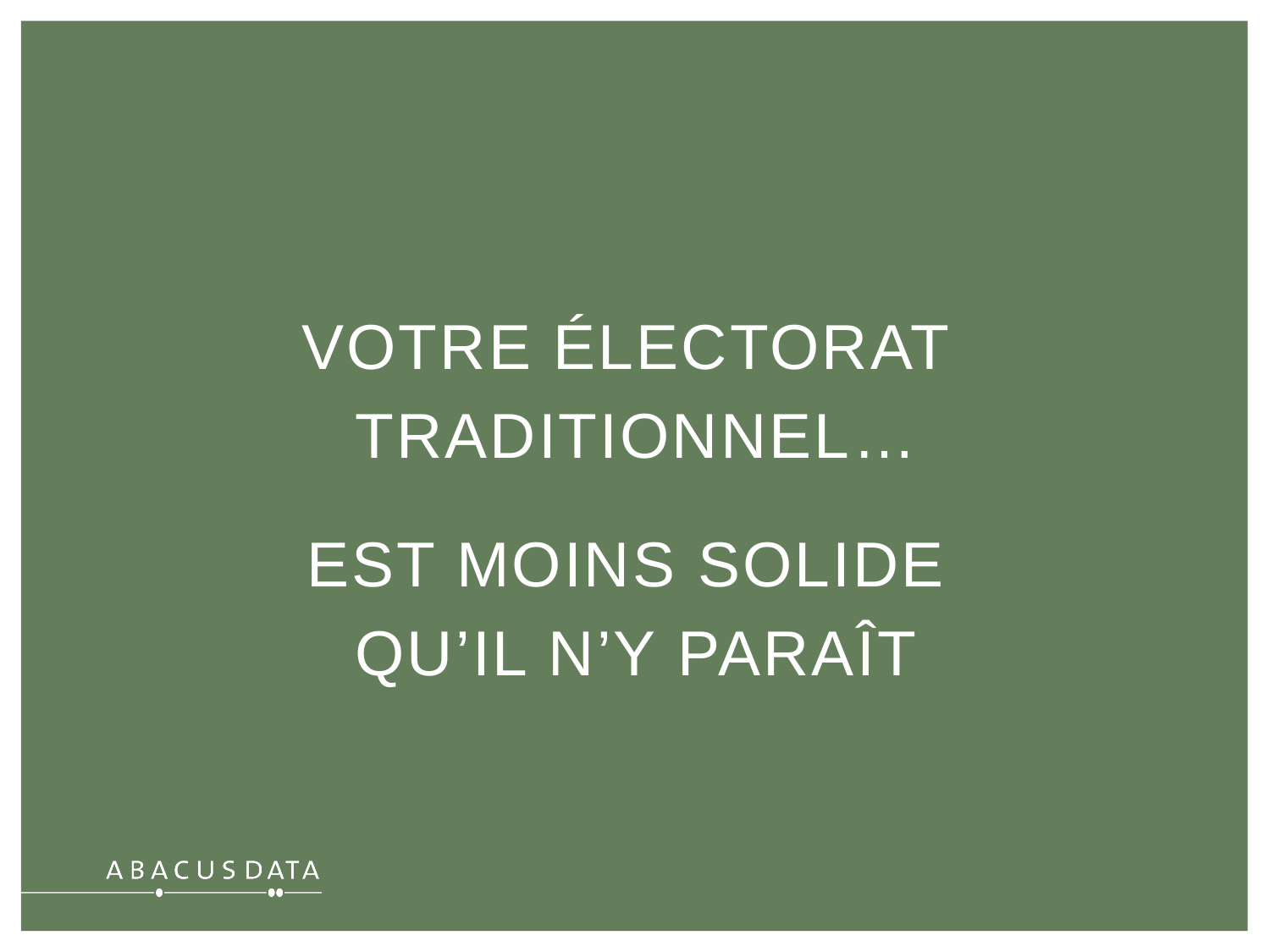

VOTRE ÉLECTORAT
TRADITIONNEL…
EST MOINS SOLIDE
QU’IL N’Y PARAÎT